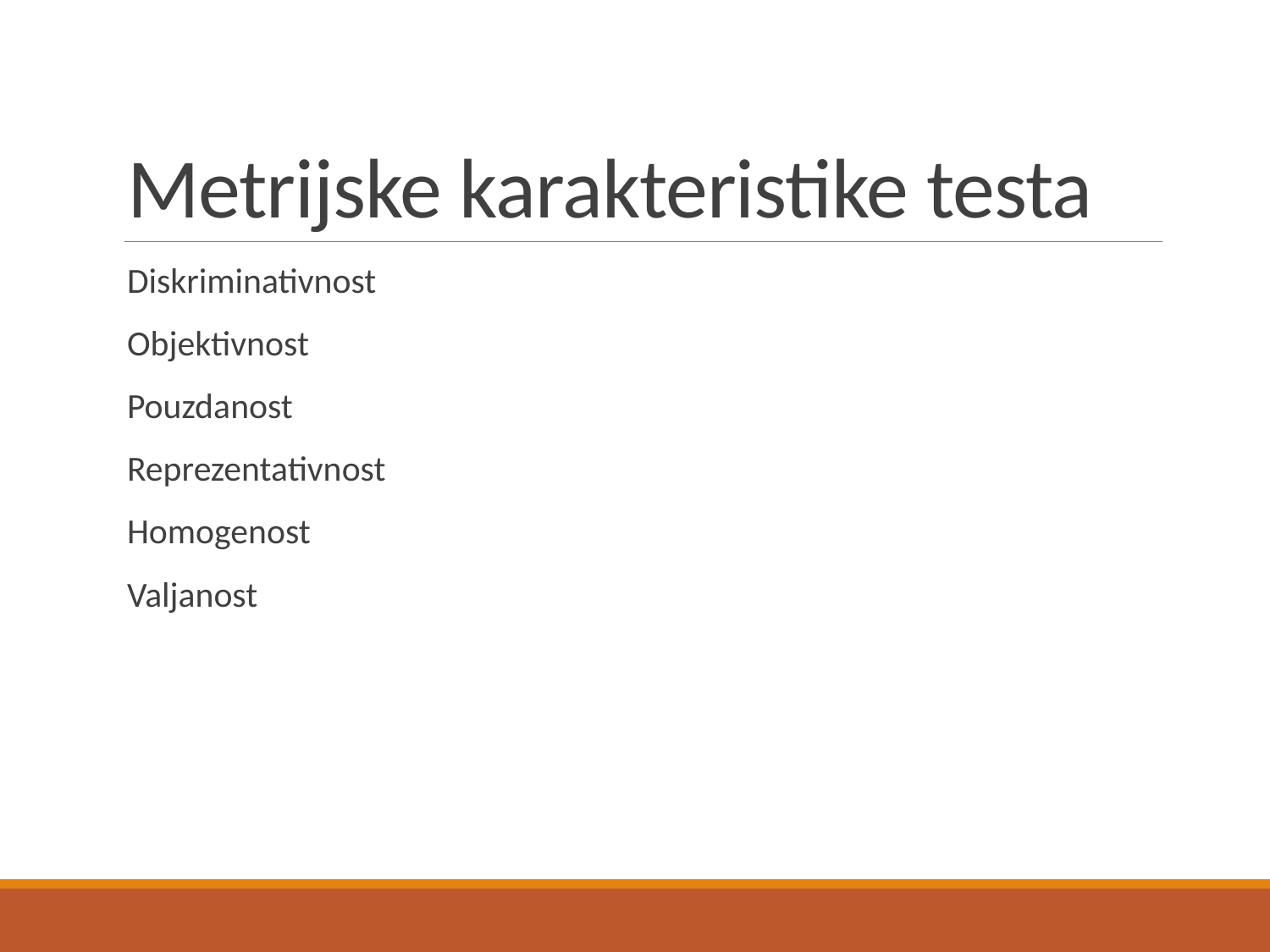

# Metrijske karakteristike testa
Diskriminativnost
Objektivnost
Pouzdanost
Reprezentativnost
Homogenost
Valjanost